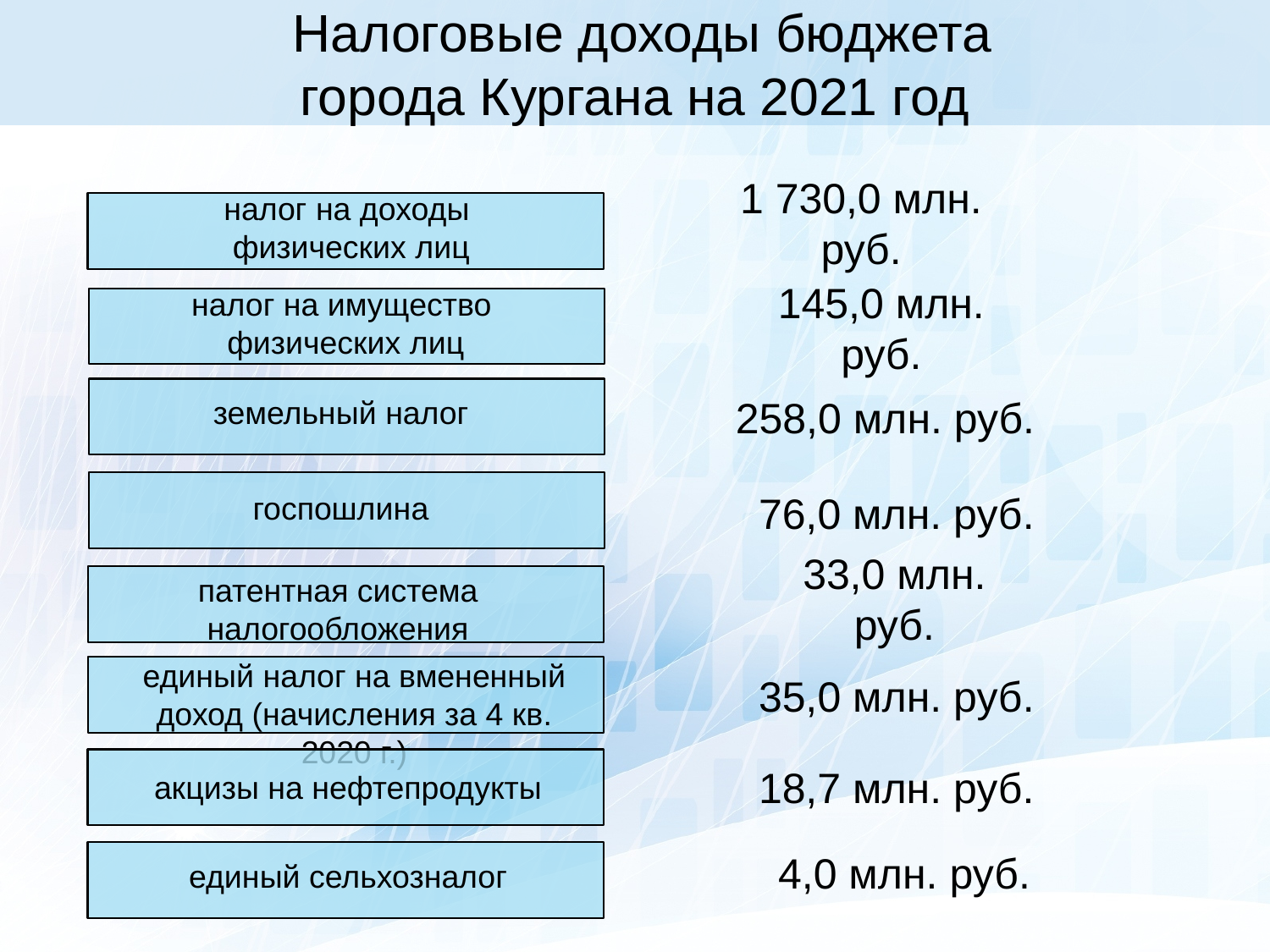

Налоговые доходы бюджета
города Кургана на 2021 год
1 730,0 млн. руб.
налог на доходы
физических лиц

145,0 млн. руб.
налог на имущество
физических лиц

258,0 млн. руб.

земельный налог
76,0 млн. руб.

госпошлина
33,0 млн. руб.

патентная система налогообложения
35,0 млн. руб.
единый налог на вмененный доход (начисления за 4 кв. 2020 г.)

18,7 млн. руб.
акцизы на нефтепродукты
4,0 млн. руб.

единый сельхозналог